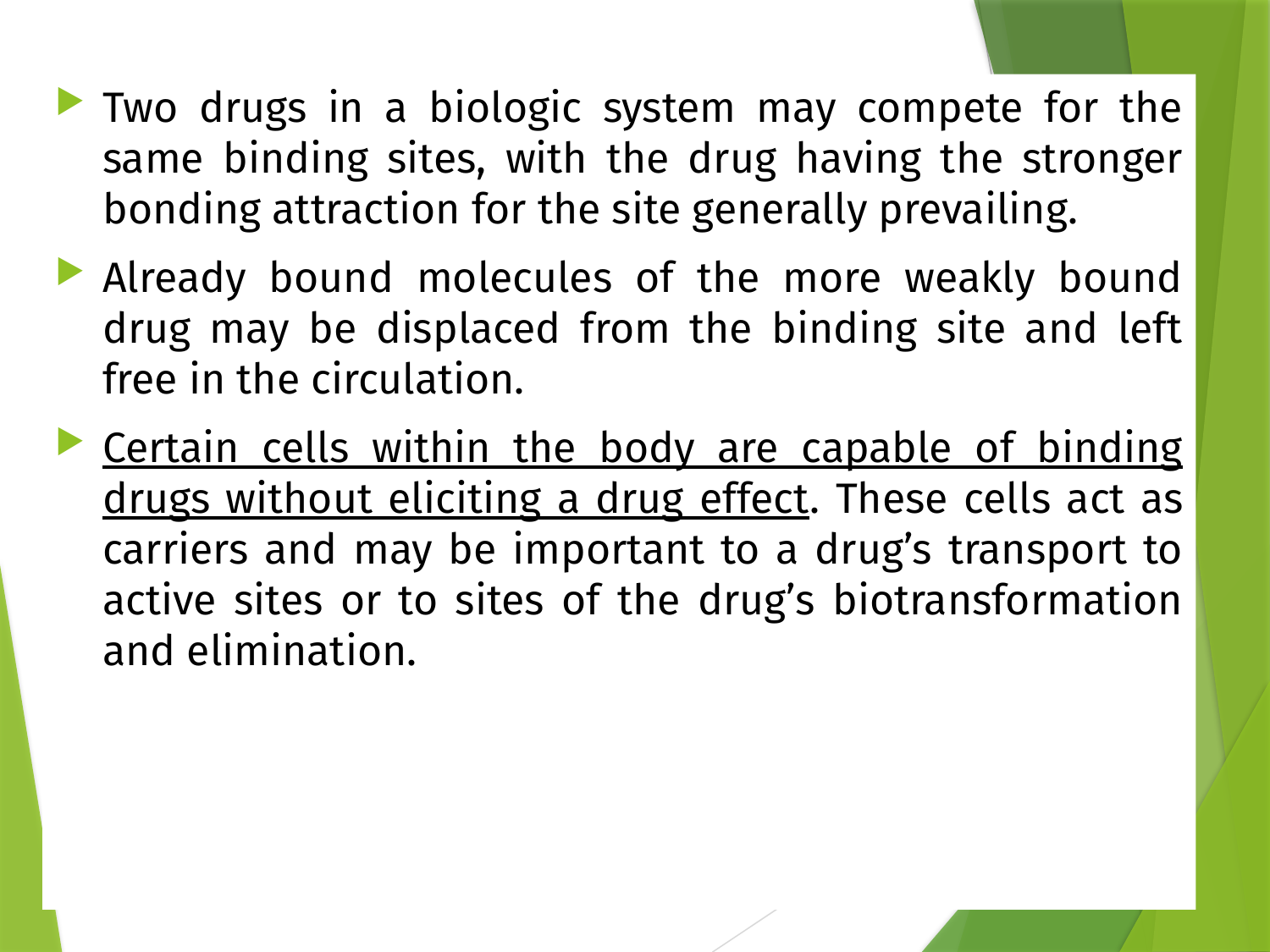

Two drugs in a biologic system may compete for the same binding sites, with the drug having the stronger bonding attraction for the site generally prevailing.
Already bound molecules of the more weakly bound drug may be displaced from the binding site and left free in the circulation.
Certain cells within the body are capable of binding drugs without eliciting a drug effect. These cells act as carriers and may be important to a drug’s transport to active sites or to sites of the drug’s biotransformation and elimination.